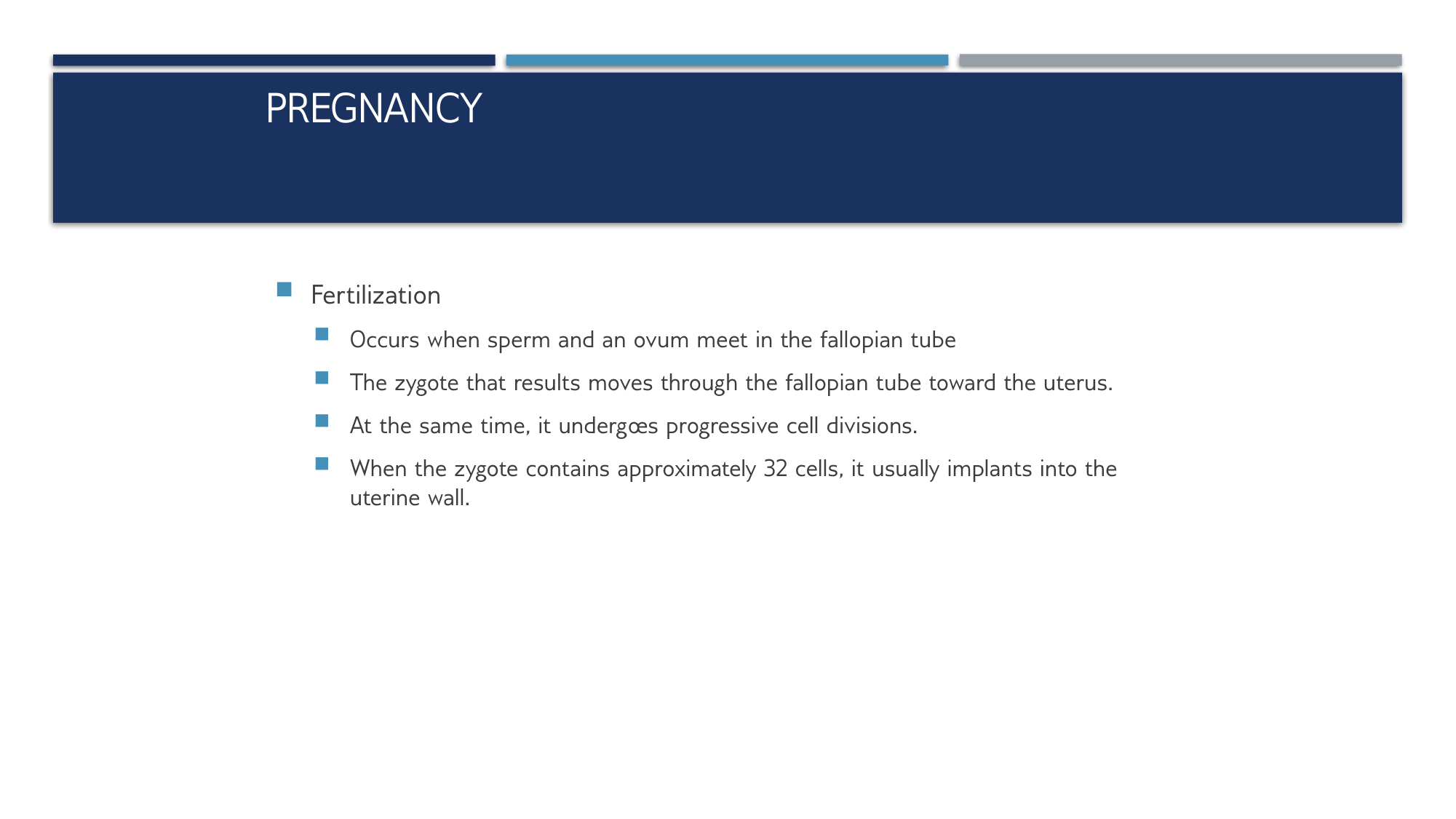

# Pregnancy
Fertilization
Occurs when sperm and an ovum meet in the fallopian tube
The zygote that results moves through the fallopian tube toward the uterus.
At the same time, it undergoes progressive cell divisions.
When the zygote contains approximately 32 cells, it usually implants into the uterine wall.